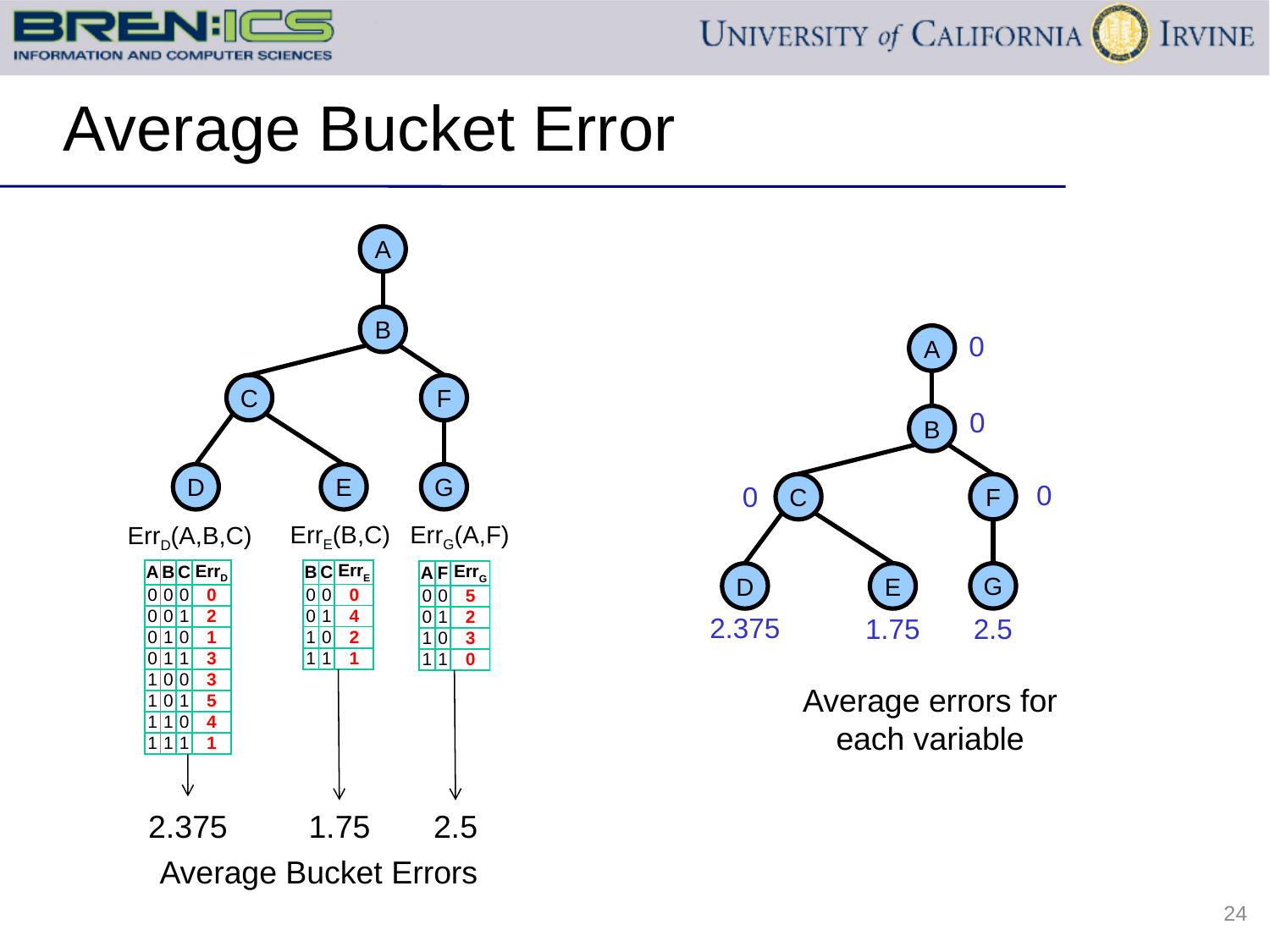

# Average Bucket Error
A
B
C
F
G
D
E
ErrG(A,F)
ErrE(B,C)
ErrD(A,B,C)
0
A
0
B
0
C
F
G
D
E
2.375
1.75
2.5
0
| B | C | ErrE |
| --- | --- | --- |
| 0 | 0 | 0 |
| 0 | 1 | 4 |
| 1 | 0 | 2 |
| 1 | 1 | 1 |
| A | B | C | ErrD |
| --- | --- | --- | --- |
| 0 | 0 | 0 | 0 |
| 0 | 0 | 1 | 2 |
| 0 | 1 | 0 | 1 |
| 0 | 1 | 1 | 3 |
| 1 | 0 | 0 | 3 |
| 1 | 0 | 1 | 5 |
| 1 | 1 | 0 | 4 |
| 1 | 1 | 1 | 1 |
| A | F | ErrG |
| --- | --- | --- |
| 0 | 0 | 5 |
| 0 | 1 | 2 |
| 1 | 0 | 3 |
| 1 | 1 | 0 |
Average errors for each variable
2.375
1.75
2.5
Average Bucket Errors
24